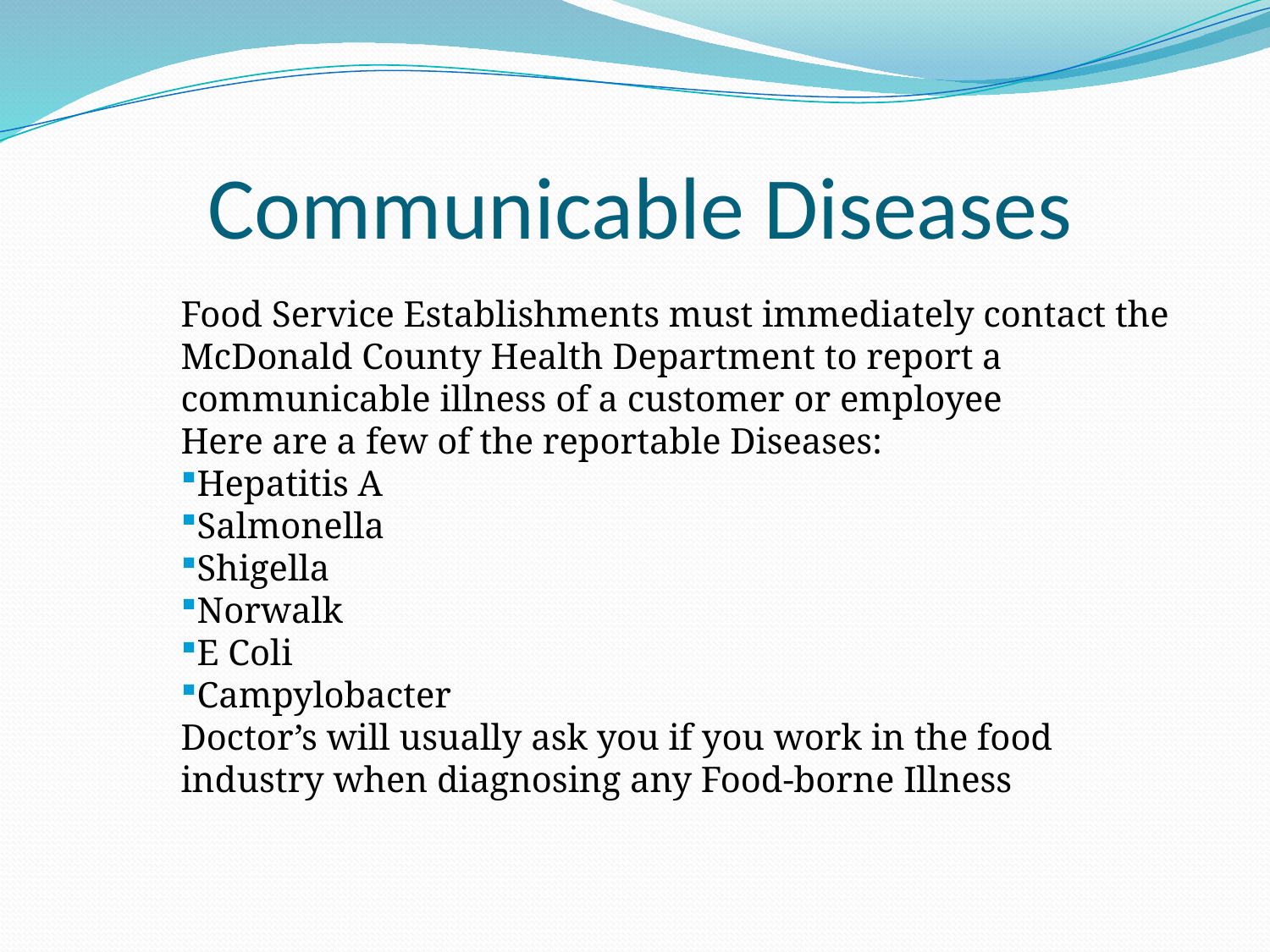

# Communicable Diseases
Food Service Establishments must immediately contact the McDonald County Health Department to report a communicable illness of a customer or employee
Here are a few of the reportable Diseases:
Hepatitis A
Salmonella
Shigella
Norwalk
E Coli
Campylobacter
Doctor’s will usually ask you if you work in the food industry when diagnosing any Food-borne Illness